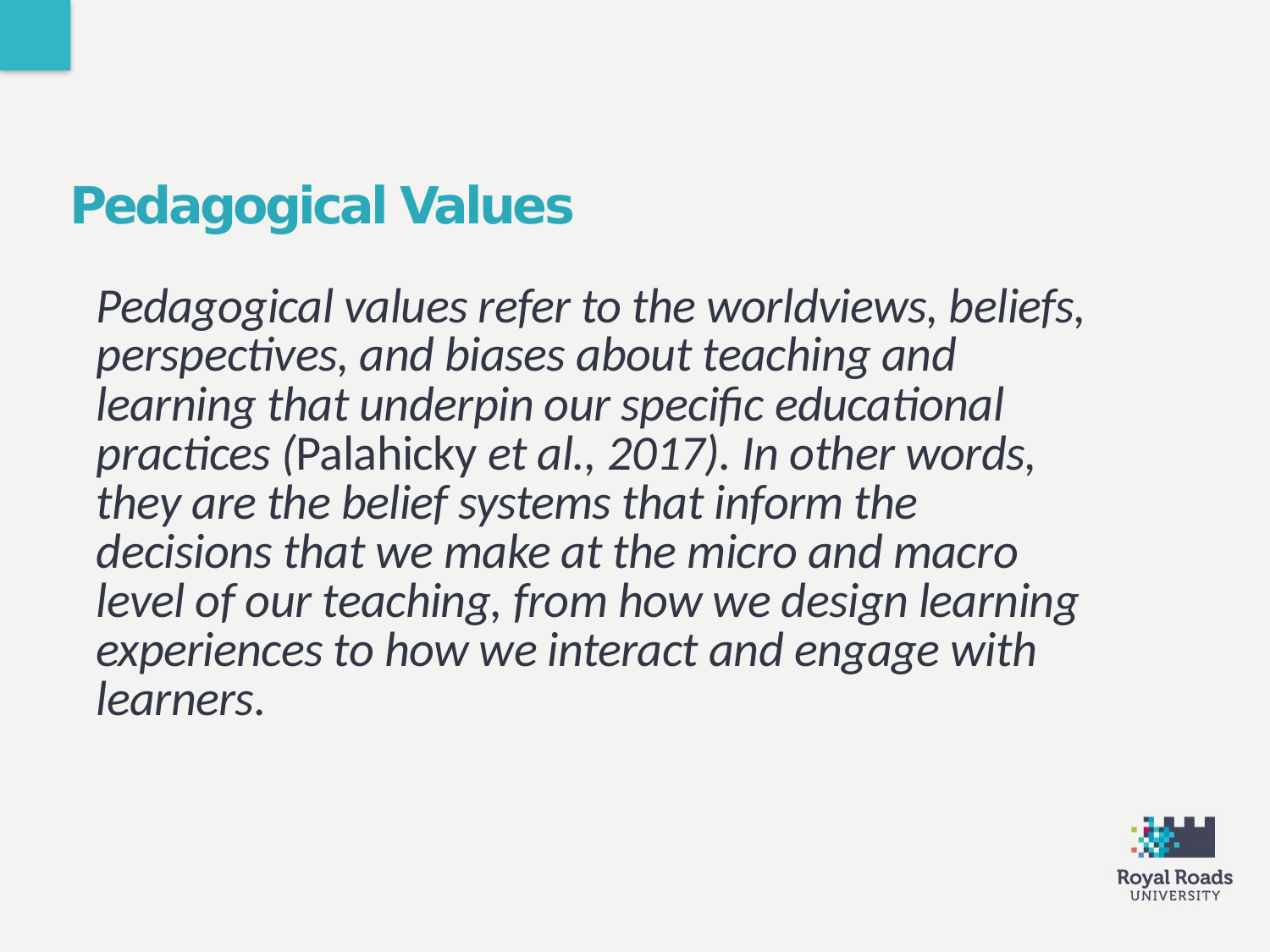

Pedagogical Values
Pedagogical values refer to the worldviews, beliefs, perspectives, and biases about teaching and learning that underpin our specific educational practices (Palahicky et al., 2017). In other words, they are the belief systems that inform the decisions that we make at the micro and macro level of our teaching, from how we design learning experiences to how we interact and engage with learners.